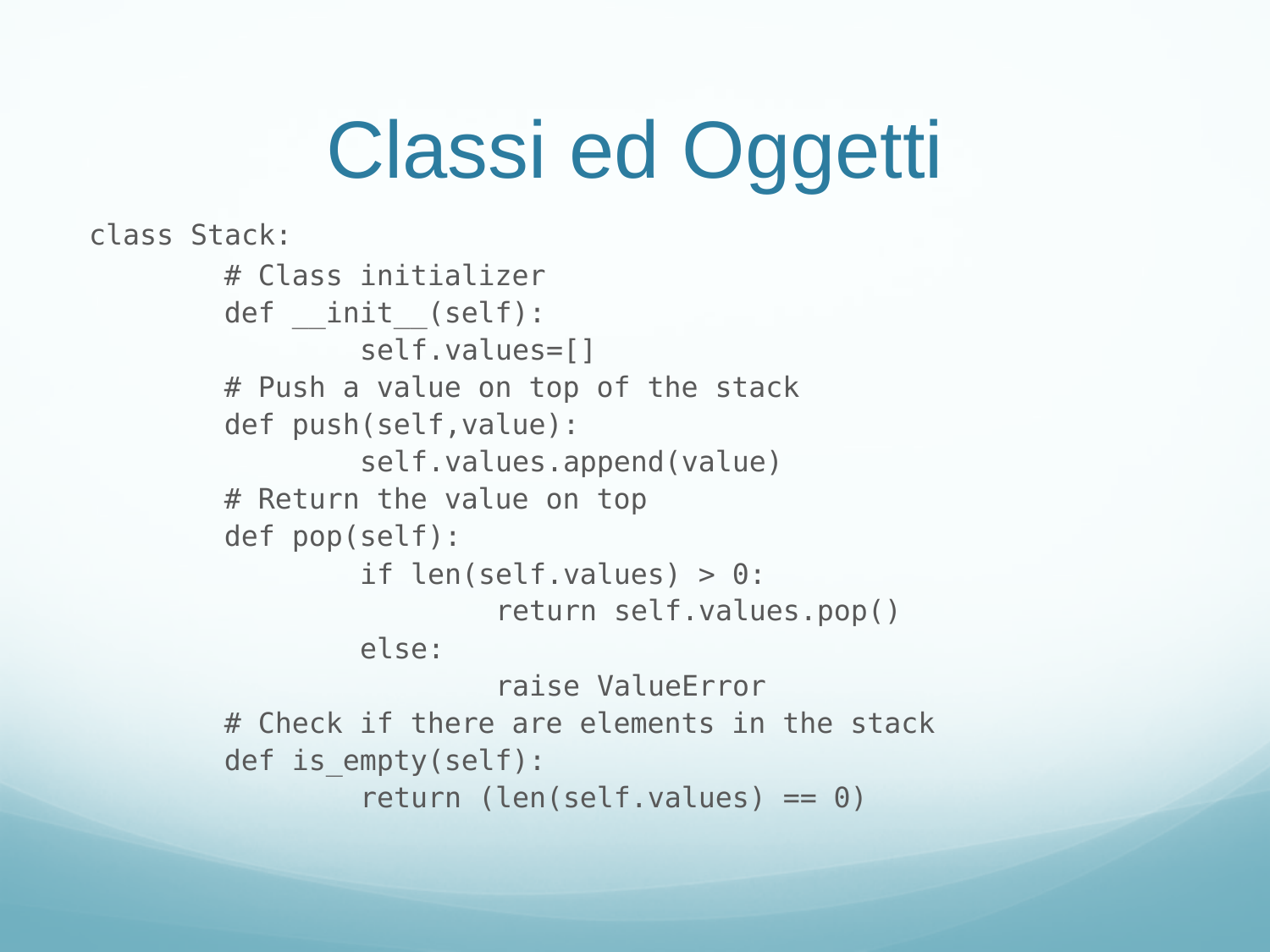

# Classi ed Oggetti
class Stack:
        # Class initializer
        def __init__(self):
                self.values=[]
        # Push a value on top of the stack
        def push(self,value):
                self.values.append(value)
        # Return the value on top
        def pop(self):
                if len(self.values) > 0:
                        return self.values.pop()
                else:
                        raise ValueError
        # Check if there are elements in the stack
        def is_empty(self):
                return (len(self.values) == 0)